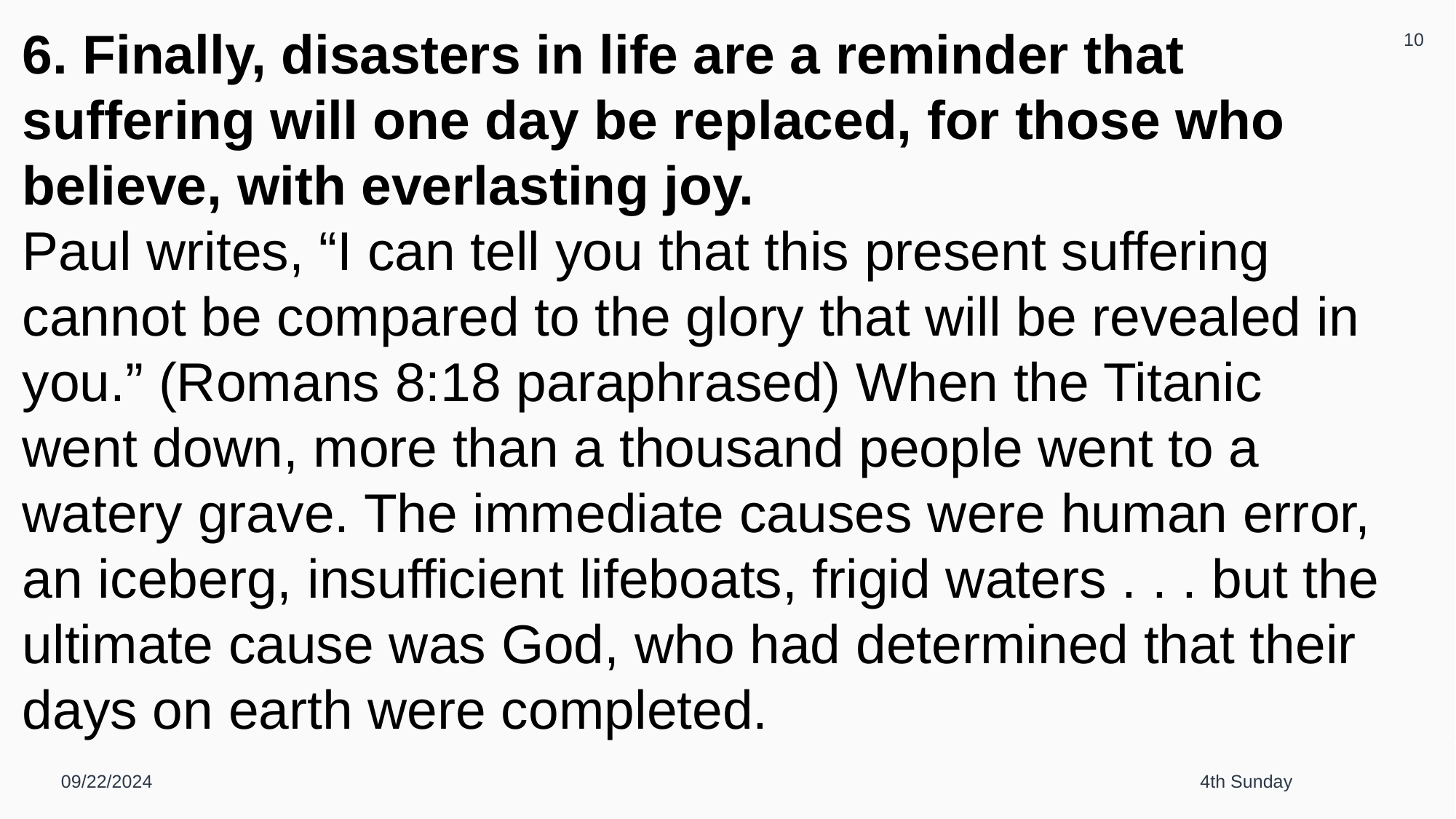

10
6. Finally, disasters in life are a reminder that suffering will one day be replaced, for those who believe, with everlasting joy.
Paul writes, “I can tell you that this present suffering cannot be compared to the glory that will be revealed in you.” (Romans 8:18 paraphrased) When the Titanic went down, more than a thousand people went to a watery grave. The immediate causes were human error, an iceberg, insufficient lifeboats, frigid waters . . . but the ultimate cause was God, who had determined that their days on earth were completed.
09/22/2024
4th Sunday